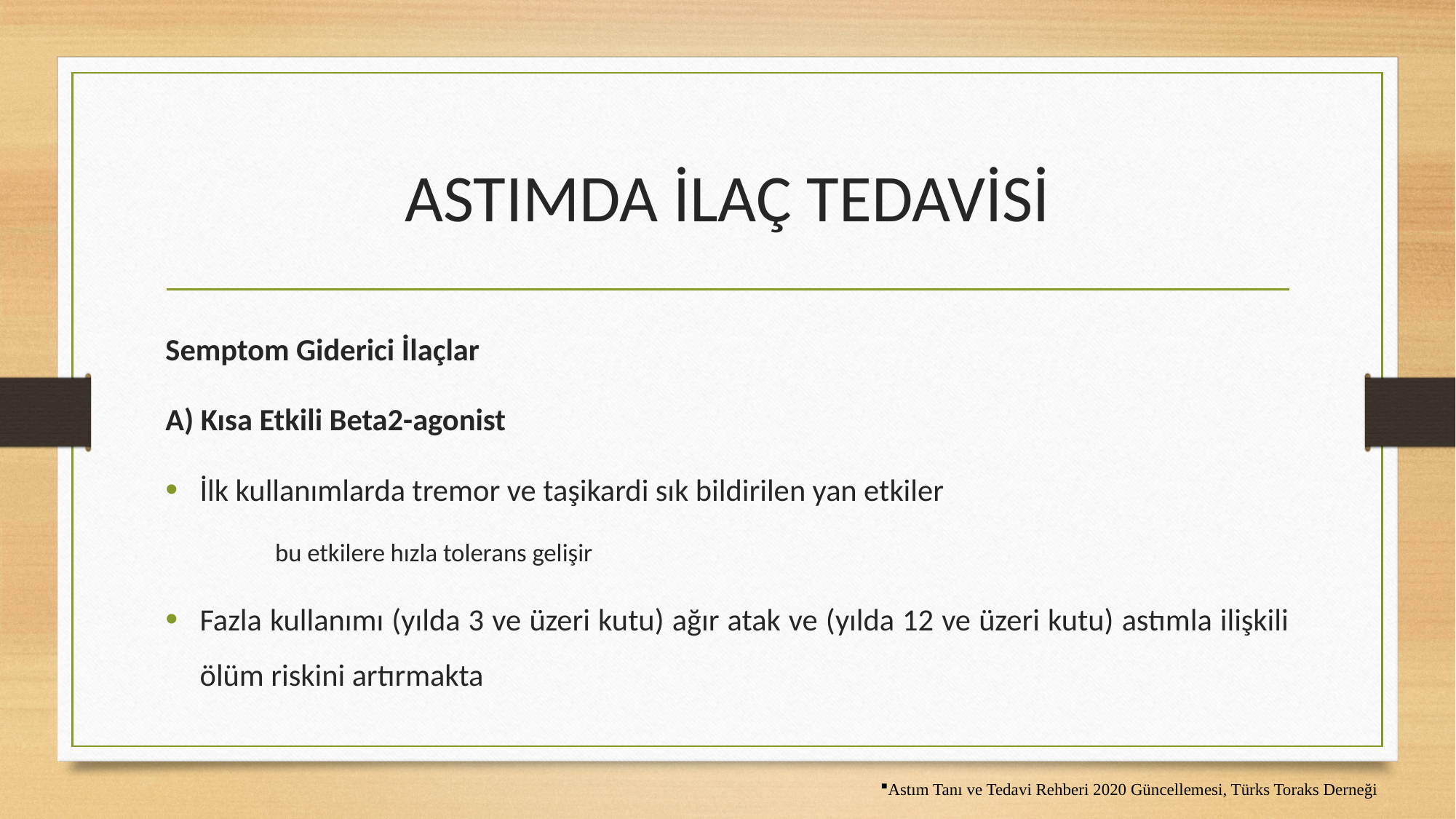

# ASTIMDA İLAÇ TEDAVİSİ
Semptom Giderici İlaçlar
A) Kısa Etkili Beta2-agonist
İlk kullanımlarda tremor ve taşikardi sık bildirilen yan etkiler
bu etkilere hızla tolerans gelişir
Fazla kullanımı (yılda 3 ve üzeri kutu) ağır atak ve (yılda 12 ve üzeri kutu) astımla ilişkili ölüm riskini artırmakta

Astım Tanı ve Tedavi Rehberi 2020 Güncellemesi, Türks Toraks Derneği